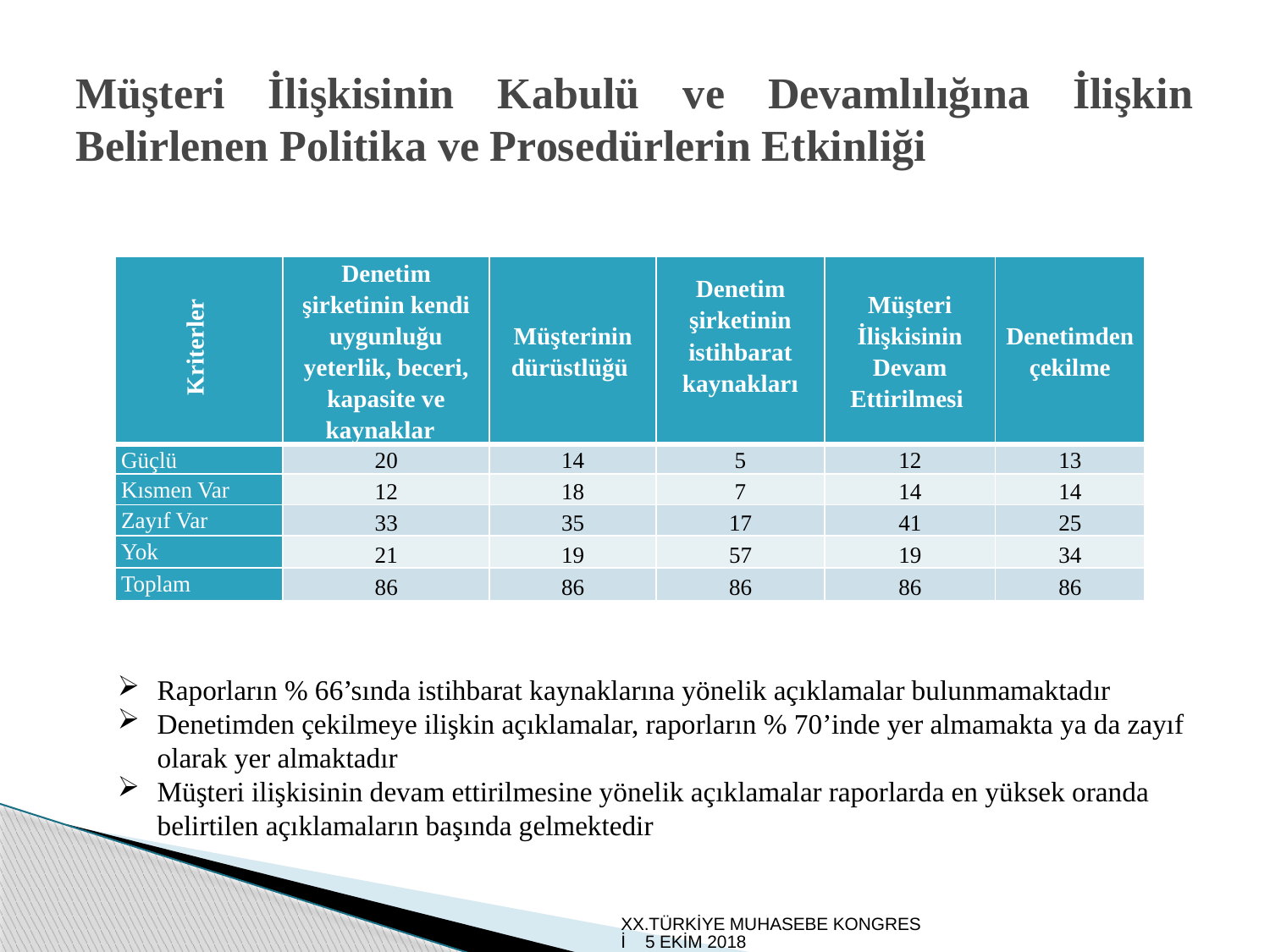

# Müşteri İlişkisinin Kabulü ve Devamlılığına İlişkin Belirlenen Politika ve Prosedürlerin Etkinliği
| Kriterler | Denetim şirketinin kendi uygunluğu yeterlik, beceri, kapasite ve kaynaklar | Müşterinin dürüstlüğü | Denetim şirketinin istihbarat kaynakları | Müşteri İlişkisinin Devam Ettirilmesi | Denetimden çekilme |
| --- | --- | --- | --- | --- | --- |
| Güçlü | 20 | 14 | 5 | 12 | 13 |
| Kısmen Var | 12 | 18 | 7 | 14 | 14 |
| Zayıf Var | 33 | 35 | 17 | 41 | 25 |
| Yok | 21 | 19 | 57 | 19 | 34 |
| Toplam | 86 | 86 | 86 | 86 | 86 |

Raporların % 66’sında istihbarat kaynaklarına yönelik açıklamalar bulunmamaktadır
Denetimden çekilmeye ilişkin açıklamalar, raporların % 70’inde yer almamakta ya da zayıf olarak yer almaktadır
Müşteri ilişkisinin devam ettirilmesine yönelik açıklamalar raporlarda en yüksek oranda belirtilen açıklamaların başında gelmektedir

XX.TÜRKİYE MUHASEBE KONGRESİ    5 EKİM 2018